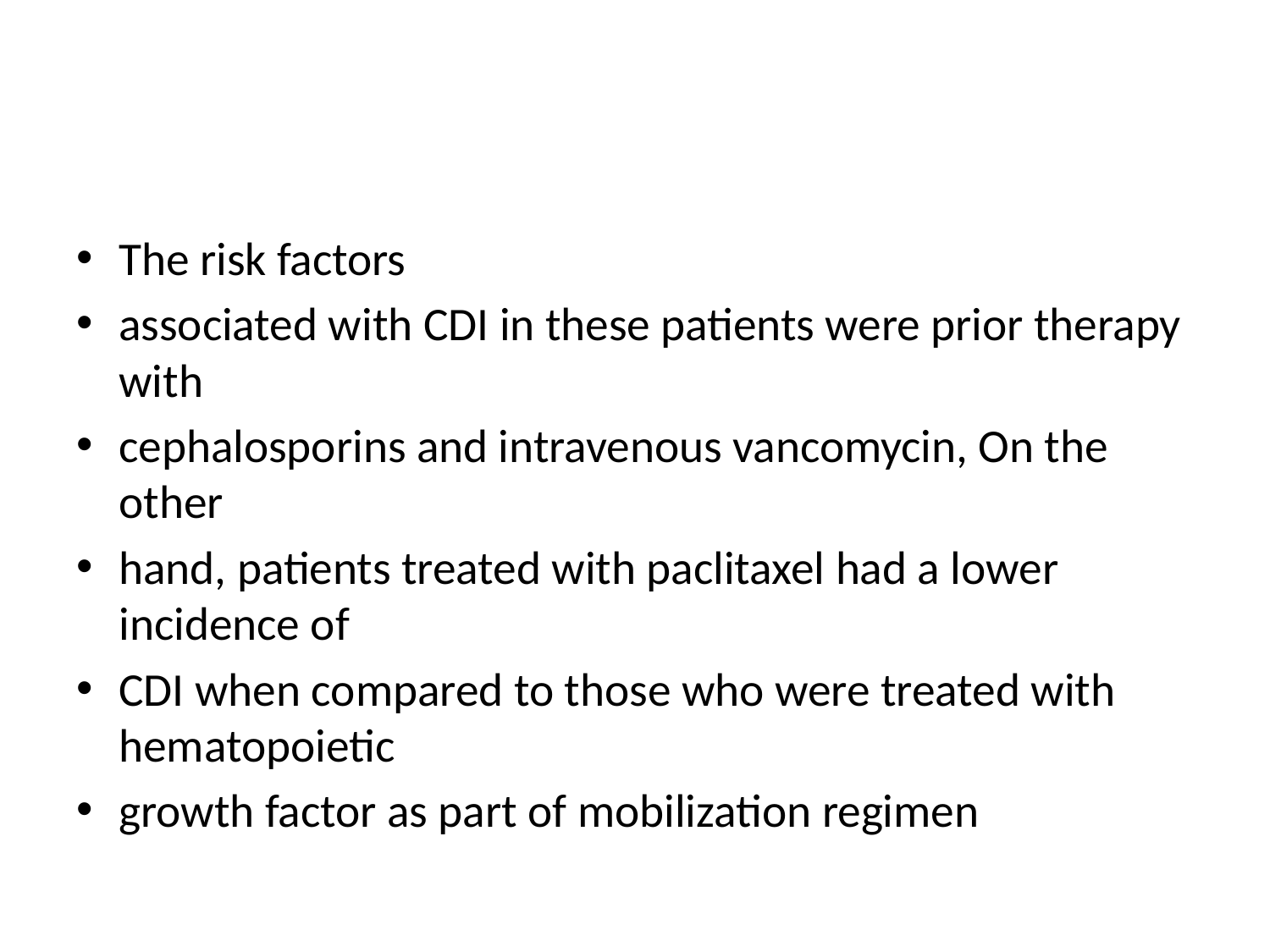

#
The risk factors
associated with CDI in these patients were prior therapy with
cephalosporins and intravenous vancomycin, On the other
hand, patients treated with paclitaxel had a lower incidence of
CDI when compared to those who were treated with hematopoietic
growth factor as part of mobilization regimen